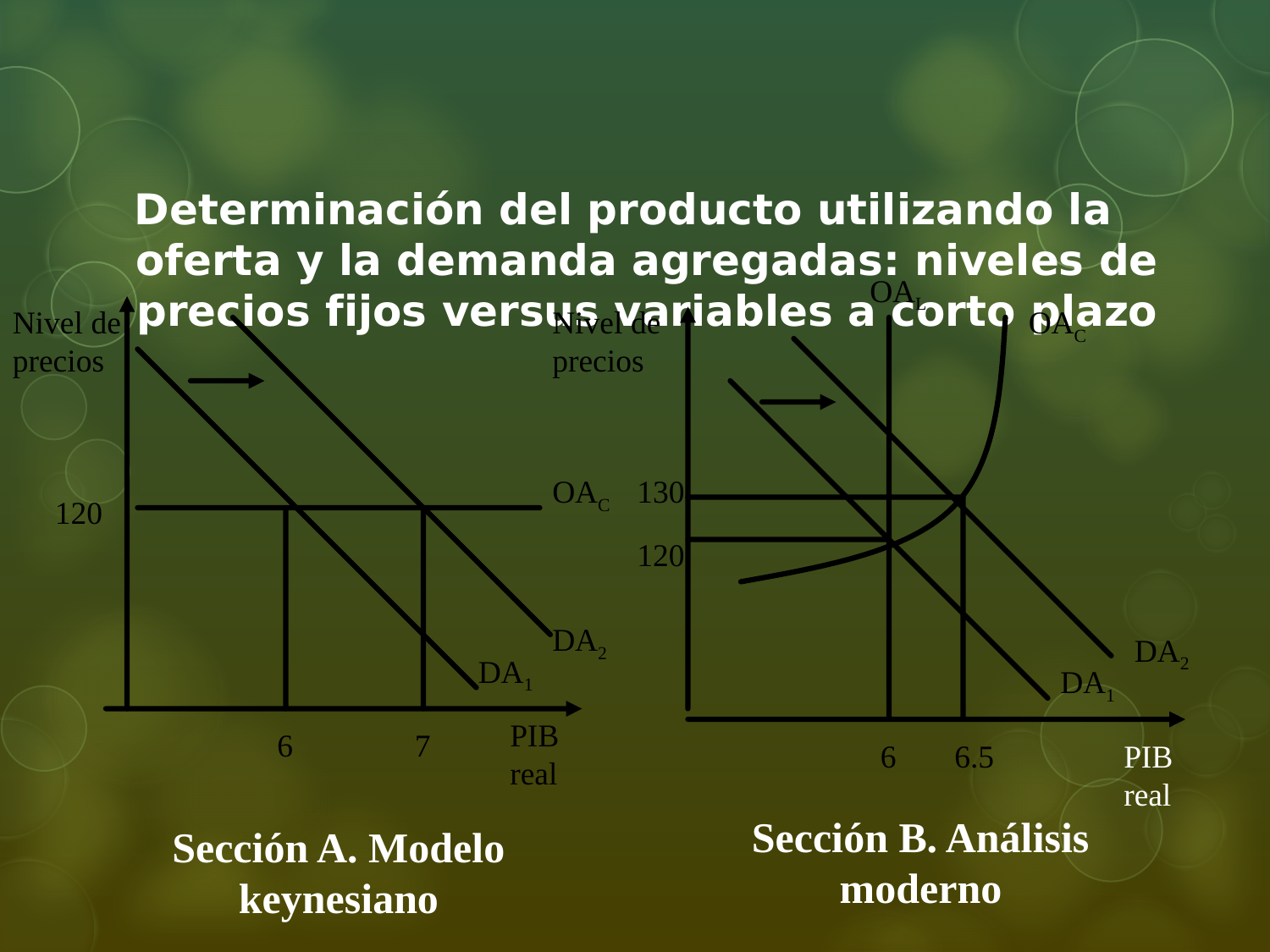

Determinación del producto utilizando la oferta y la demanda agregadas: niveles de precios fijos versus variables a corto plazo

OAL
Nivel de precios

Nivel de precios
OAC

OAC
130
120

120

DA2
DA2
DA1
DA1

PIB real
6
7

6
6.5
PIB real
Sección B. Análisis moderno
Sección A. Modelo keynesiano